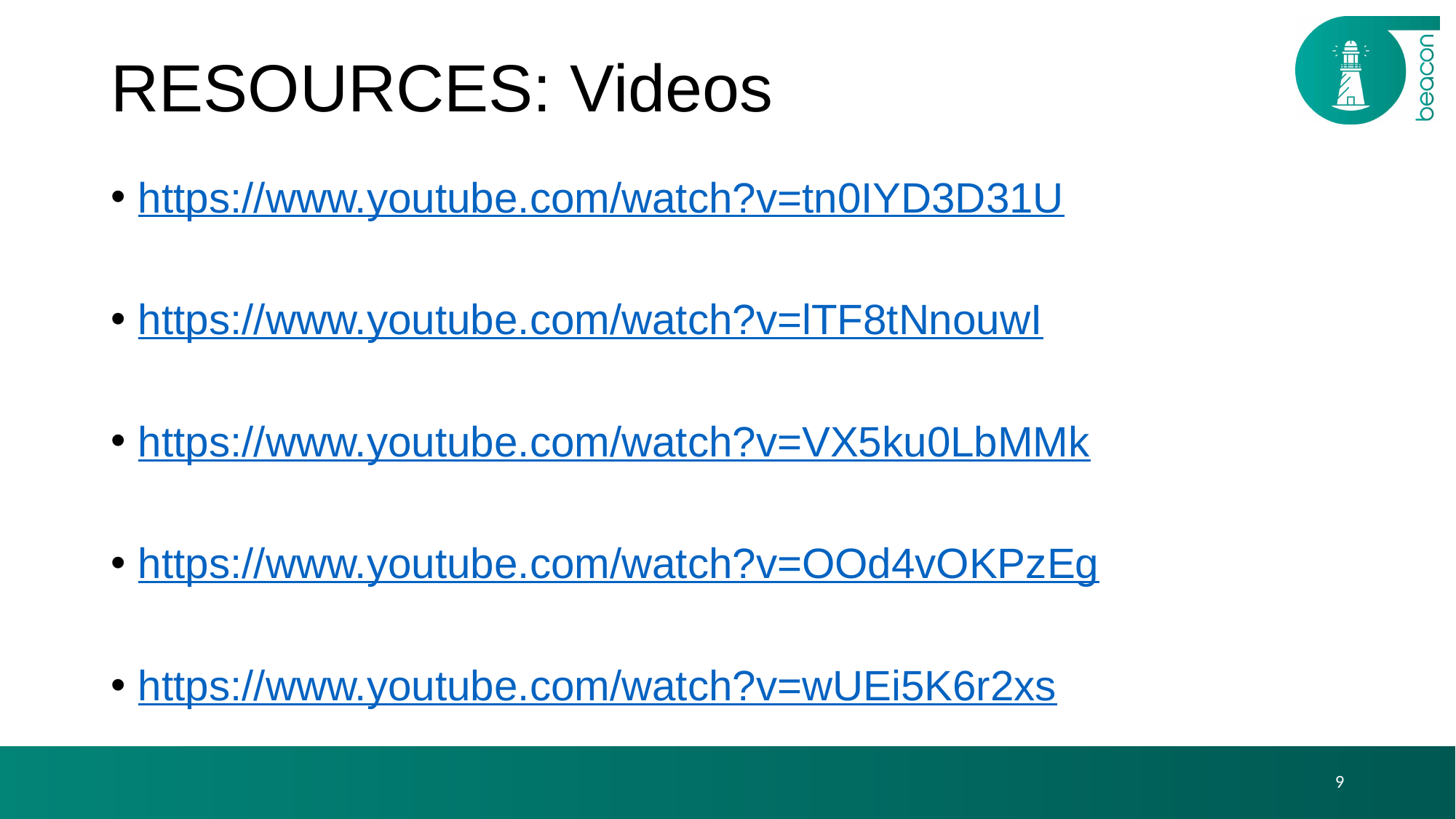

# RESOURCES: Videos
https://www.youtube.com/watch?v=tn0IYD3D31U

https://www.youtube.com/watch?v=lTF8tNnouwI

https://www.youtube.com/watch?v=VX5ku0LbMMk

https://www.youtube.com/watch?v=OOd4vOKPzEg

https://www.youtube.com/watch?v=wUEi5K6r2xs

9